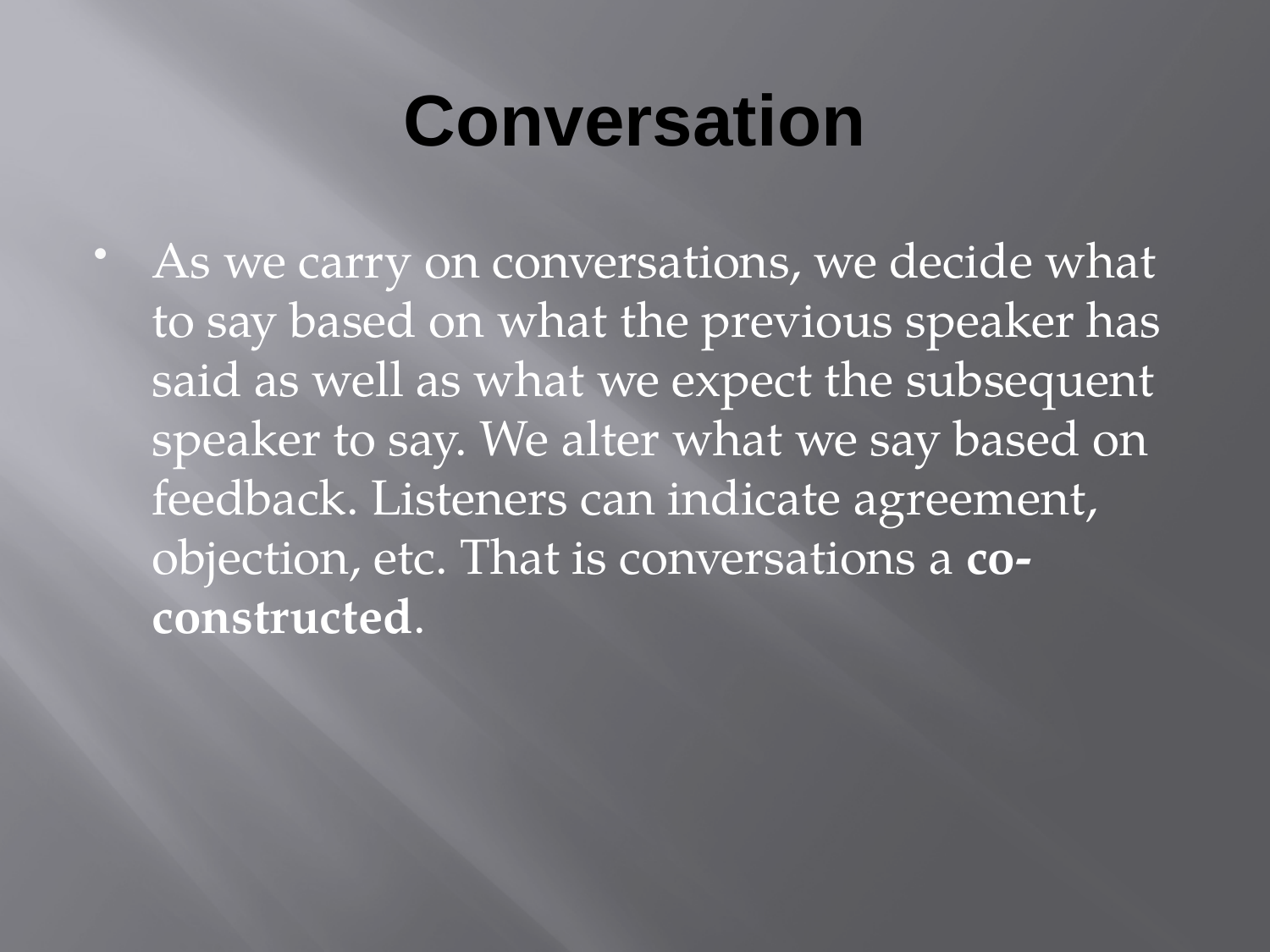

# Conversation
As we carry on conversations, we decide what to say based on what the previous speaker has said as well as what we expect the subsequent speaker to say. We alter what we say based on feedback. Listeners can indicate agreement, objection, etc. That is conversations a co-constructed.